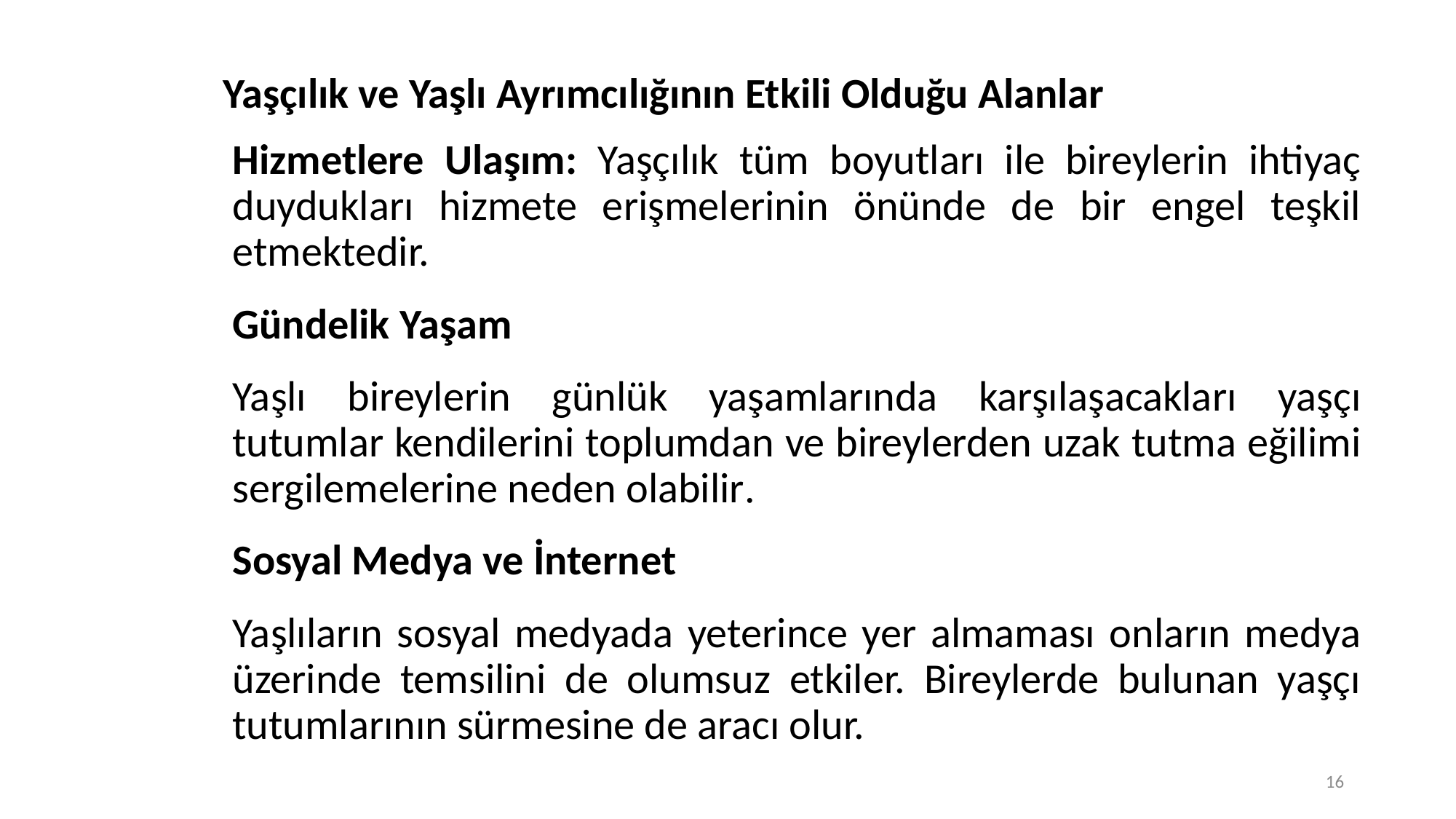

# Yaşçılık ve Yaşlı Ayrımcılığının Etkili Olduğu Alanlar
Hizmetlere Ulaşım: Yaşçılık tüm boyutları ile bireylerin ihtiyaç duydukları hizmete erişmelerinin önünde de bir engel teşkil etmektedir.
Gündelik Yaşam
Yaşlı bireylerin günlük yaşamlarında karşılaşacakları yaşçı tutumlar kendilerini toplumdan ve bireylerden uzak tutma eğilimi sergilemelerine neden olabilir.
Sosyal Medya ve İnternet
Yaşlıların sosyal medyada yeterince yer almaması onların medya üzerinde temsilini de olumsuz etkiler. Bireylerde bulunan yaşçı tutumlarının sürmesine de aracı olur.

16